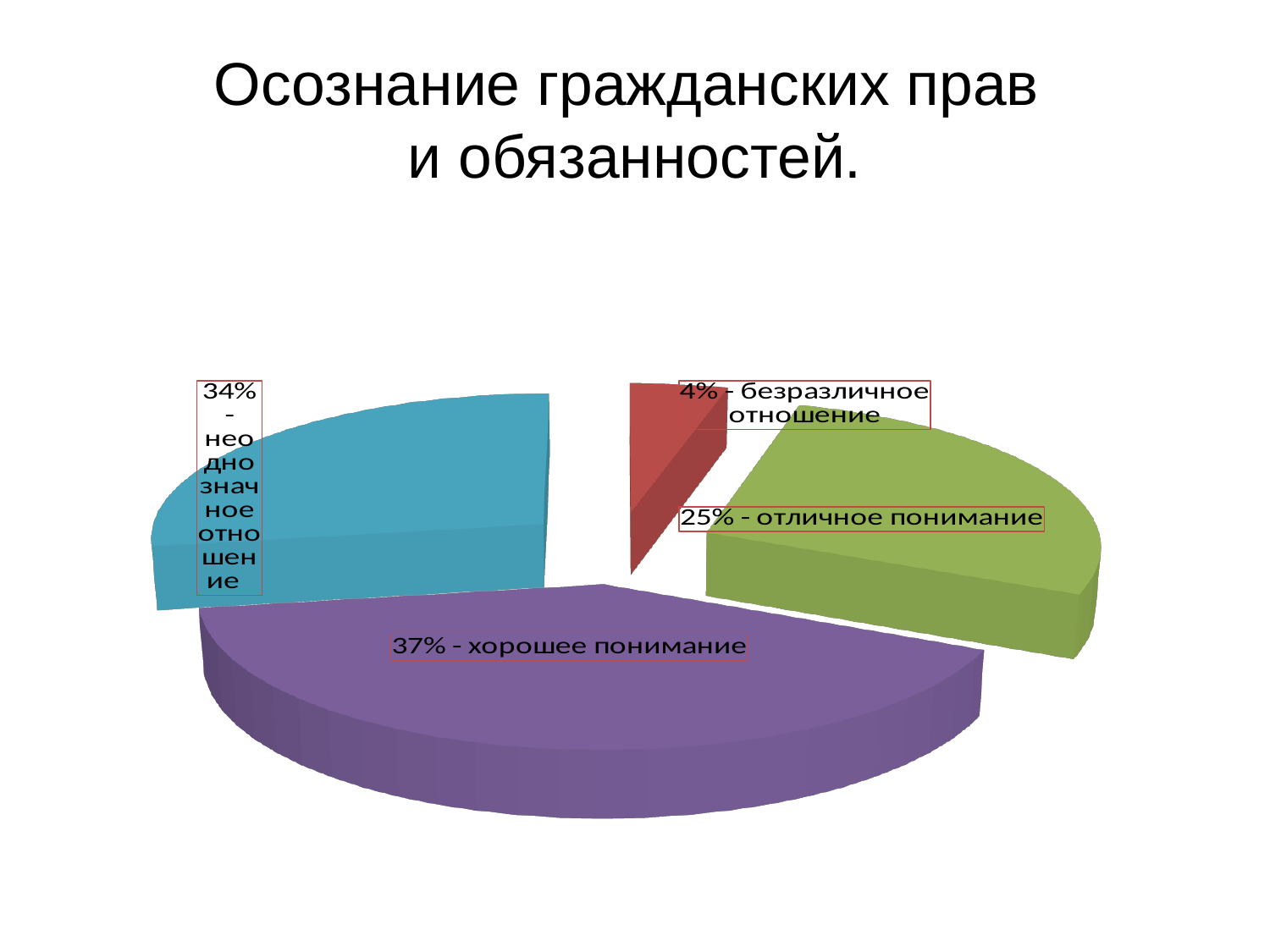

# Осознание гражданских прав и обязанностей.

[unsupported chart]